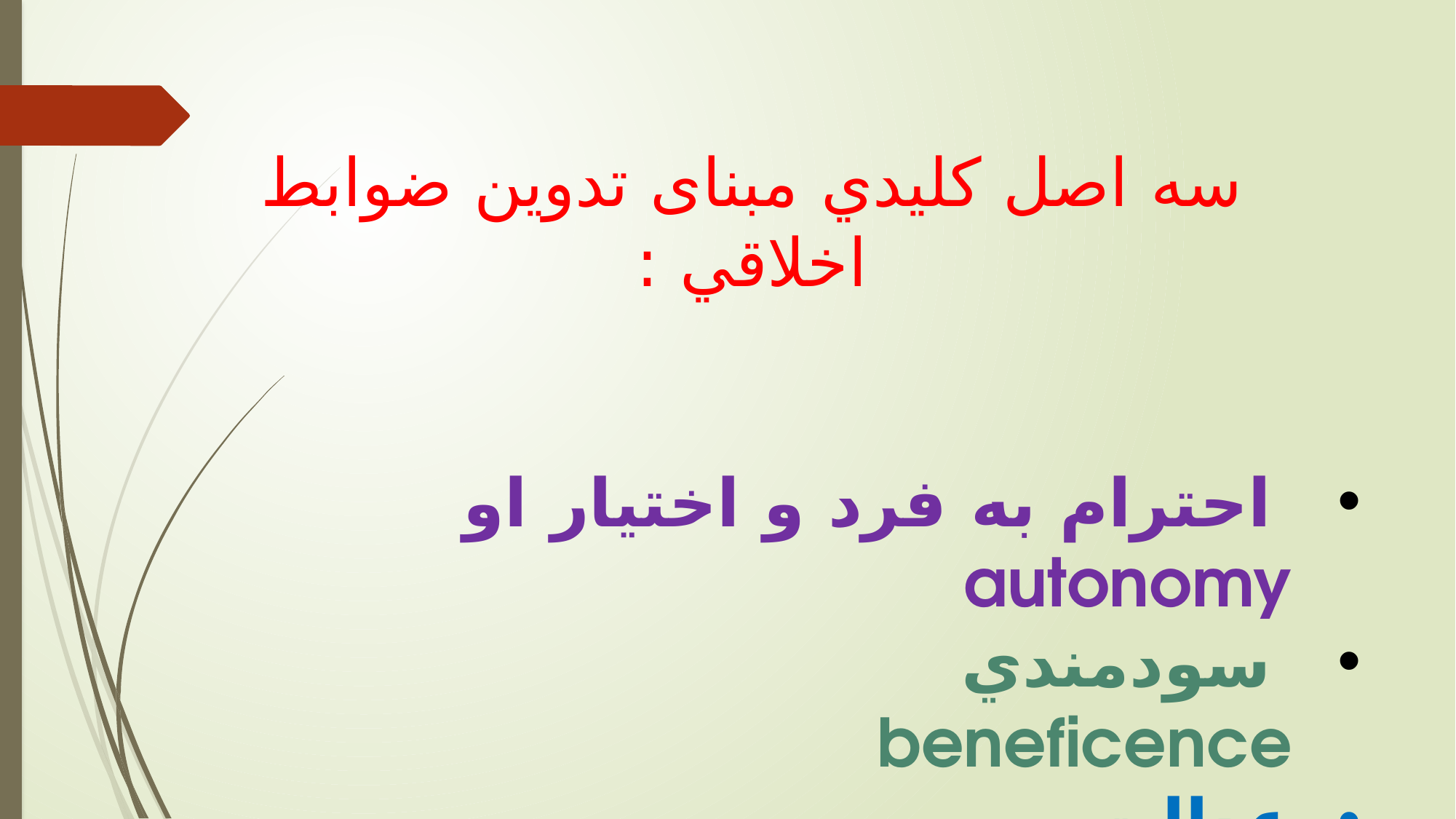

سه اصل كليدي مبنای تدوین ضوابط اخلاقي :

 احترام به فرد و اختيار او              autonomy
 سودمندي                            beneficence
عدالت                                         justice